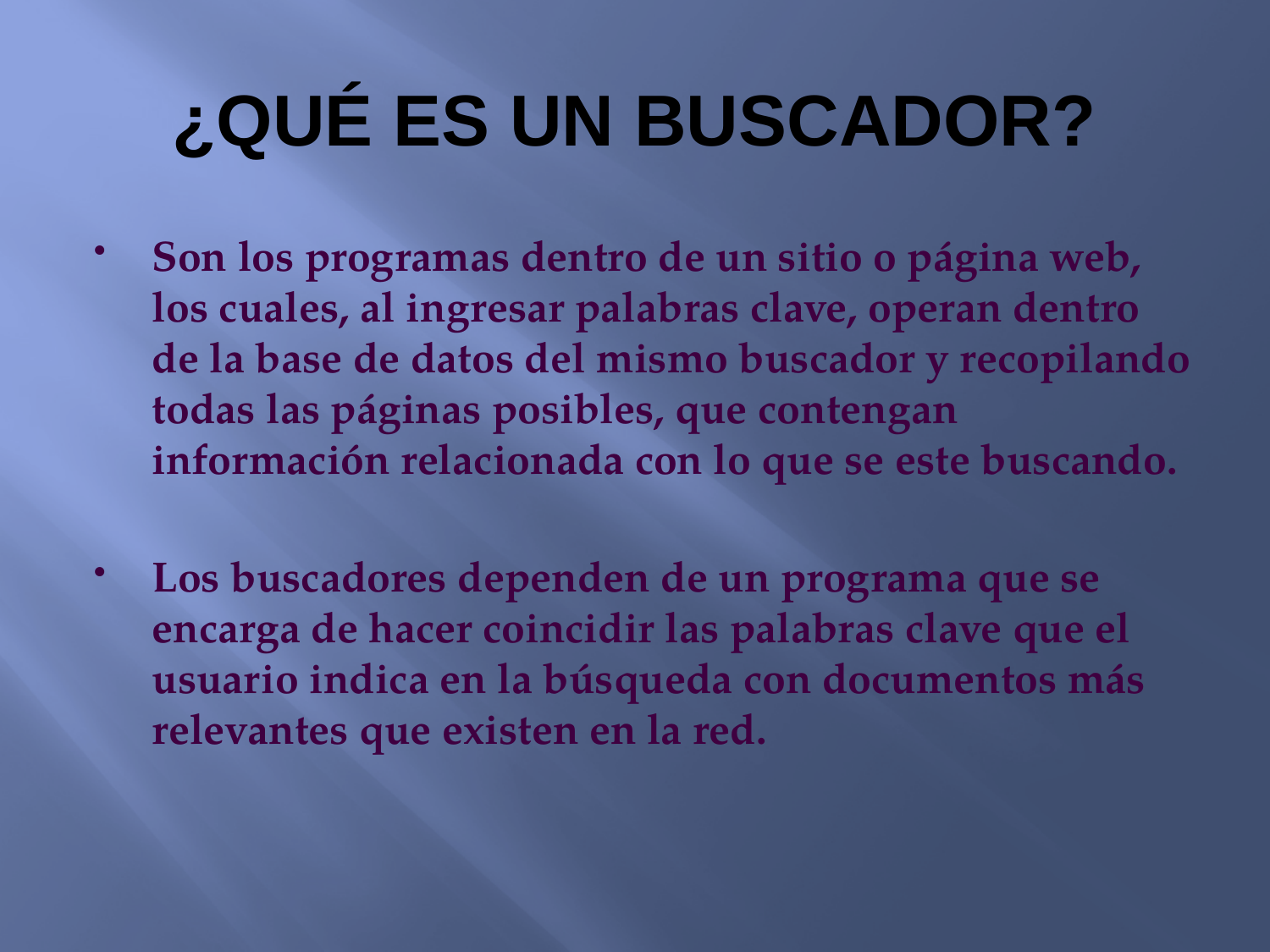

# ¿QUÉ ES UN BUSCADOR?
Son los programas dentro de un sitio o página web, los cuales, al ingresar palabras clave, operan dentro de la base de datos del mismo buscador y recopilando todas las páginas posibles, que contengan información relacionada con lo que se este buscando.

Los buscadores dependen de un programa que se encarga de hacer coincidir las palabras clave que el usuario indica en la búsqueda con documentos más relevantes que existen en la red.